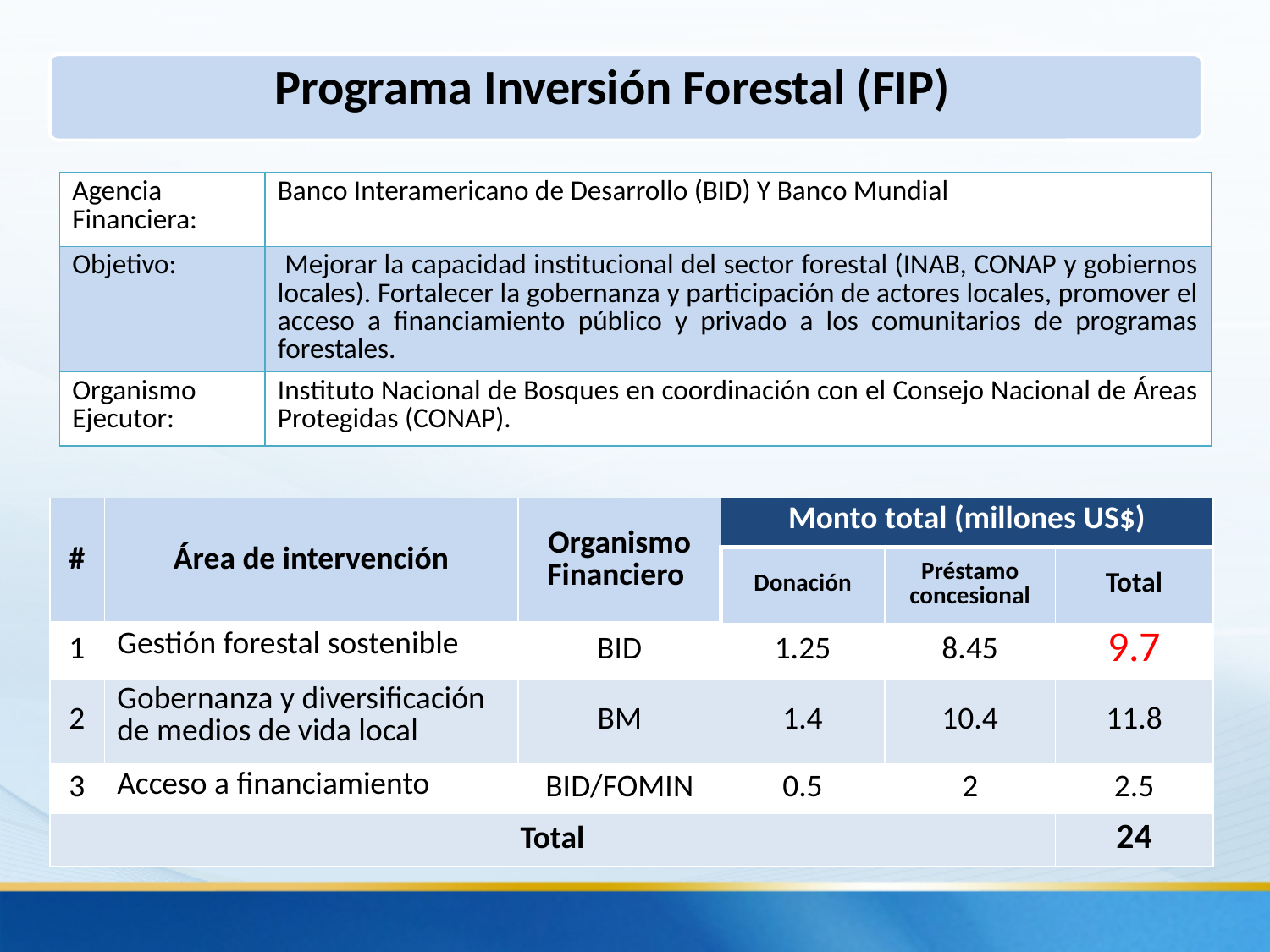

Programa Inversión Forestal (FIP)
| Agencia Financiera: | Banco Interamericano de Desarrollo (BID) Y Banco Mundial |
| --- | --- |
| Objetivo: | Mejorar la capacidad institucional del sector forestal (INAB, CONAP y gobiernos locales). Fortalecer la gobernanza y participación de actores locales, promover el acceso a financiamiento público y privado a los comunitarios de programas forestales. |
| Organismo Ejecutor: | Instituto Nacional de Bosques en coordinación con el Consejo Nacional de Áreas Protegidas (CONAP). |
| # | Área de intervención | Organismo Financiero | Monto total (millones US$) |  |  |
| --- | --- | --- | --- | --- | --- |
|  |  |  | Donación | Préstamo concesional | Total |
| 1 | Gestión forestal sostenible | BID | 1.25 | 8.45 | 9.7 |
| 2 | Gobernanza y diversificación de medios de vida local | BM | 1.4 | 10.4 | 11.8 |
| 3 | Acceso a financiamiento | BID/FOMIN | 0.5 | 2 | 2.5 |
| Total |  |  |  |  | 24 |